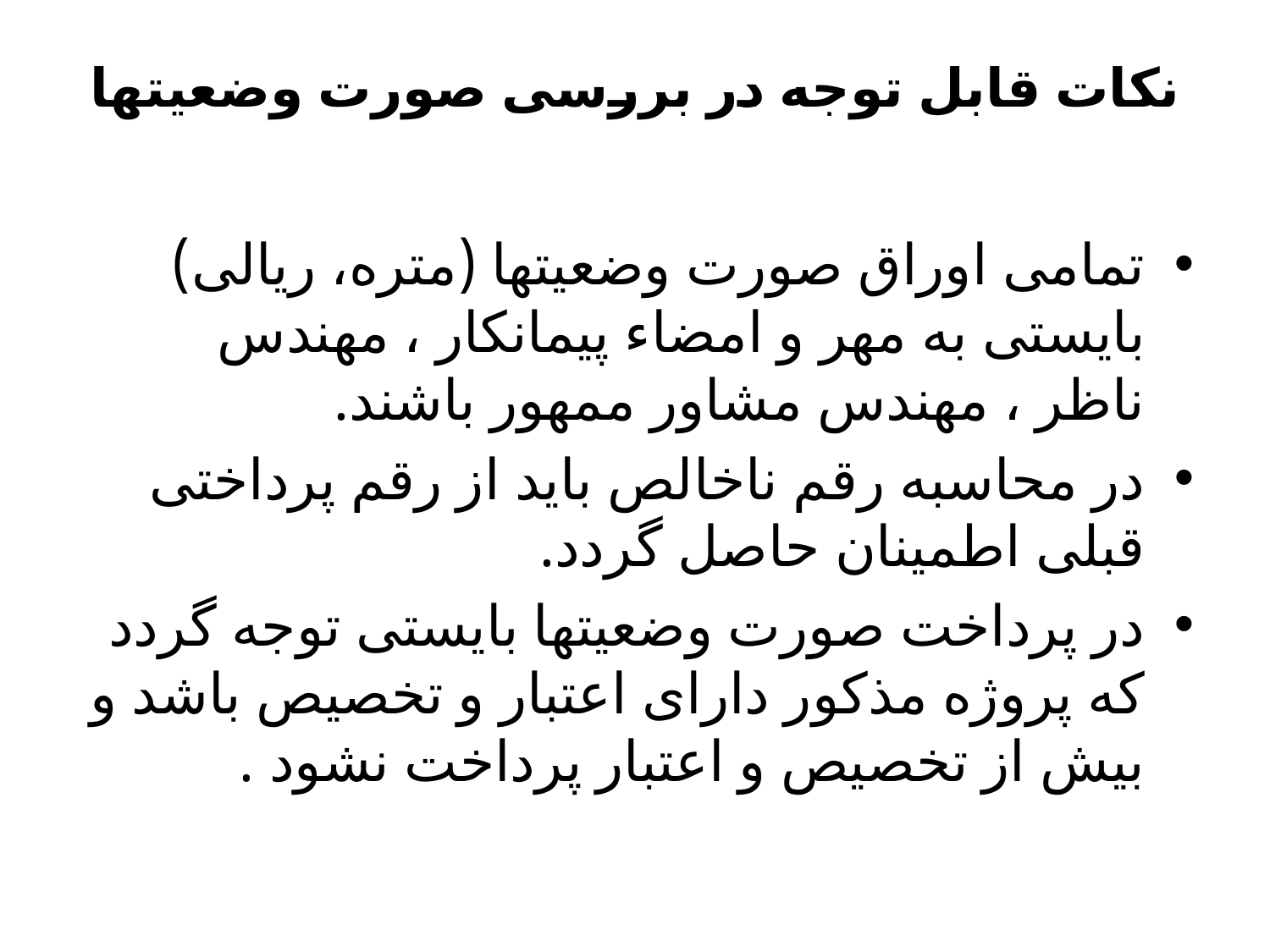

# نکات قابل توجه در بررسی صورت وضعیتها
تمامی اوراق صورت وضعیتها (متره، ریالی) بایستی به مهر و امضاء پیمانکار ، مهندس ناظر ، مهندس مشاور ممهور باشند.
در محاسبه رقم ناخالص باید از رقم پرداختی قبلی اطمینان حاصل گردد.
در پرداخت صورت وضعیتها بایستی توجه گردد که پروژه مذکور دارای اعتبار و تخصیص باشد و بیش از تخصیص و اعتبار پرداخت نشود .